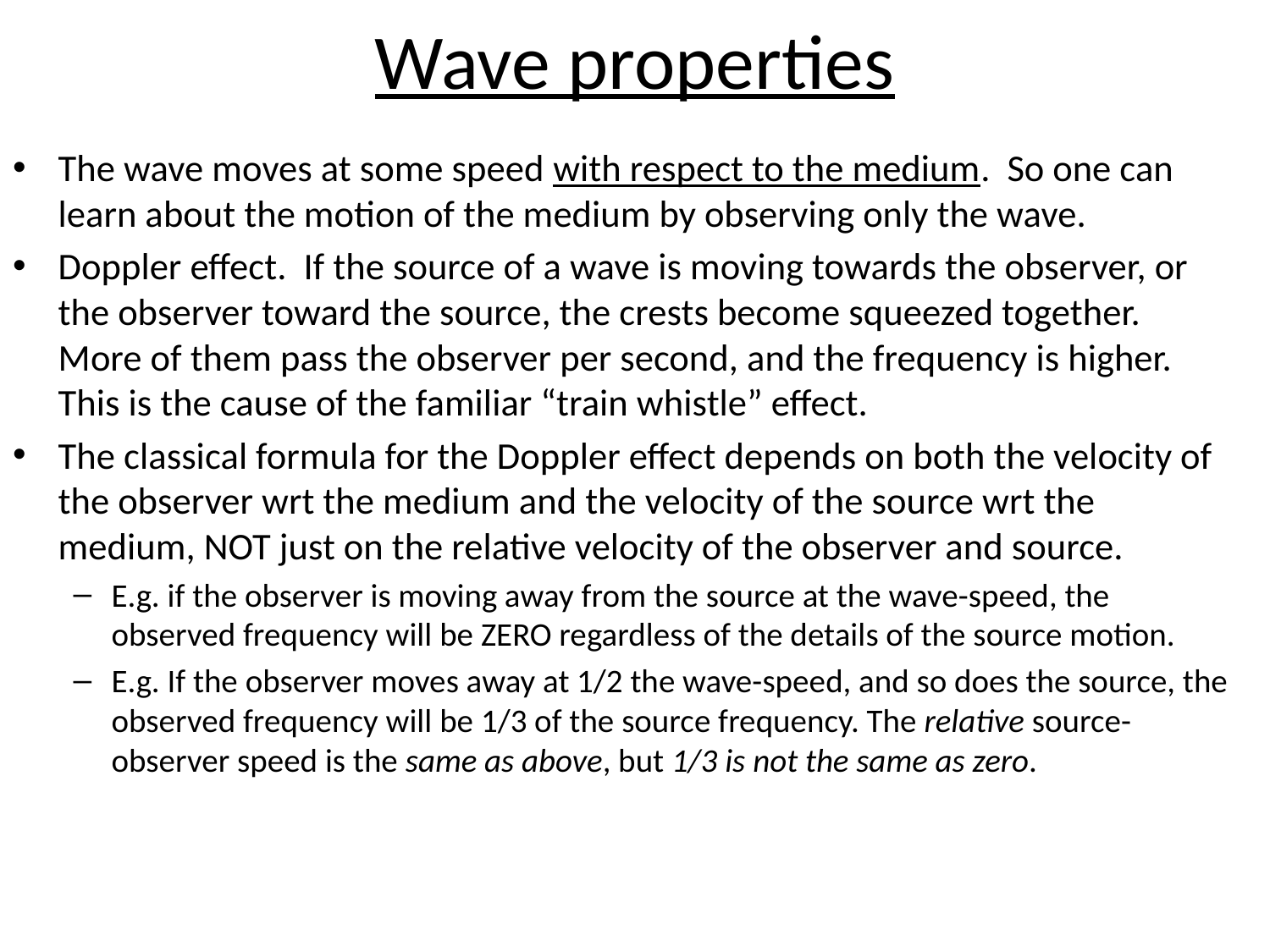

# Wave properties
The wave moves at some speed with respect to the medium.  So one can learn about the motion of the medium by observing only the wave.
Doppler effect.  If the source of a wave is moving towards the observer, or the observer toward the source, the crests become squeezed together.  More of them pass the observer per second, and the frequency is higher.  This is the cause of the familiar “train whistle” effect.
The classical formula for the Doppler effect depends on both the velocity of the observer wrt the medium and the velocity of the source wrt the medium, NOT just on the relative velocity of the observer and source.
E.g. if the observer is moving away from the source at the wave-speed, the observed frequency will be ZERO regardless of the details of the source motion.
E.g. If the observer moves away at 1/2 the wave-speed, and so does the source, the observed frequency will be 1/3 of the source frequency. The relative source-observer speed is the same as above, but 1/3 is not the same as zero.